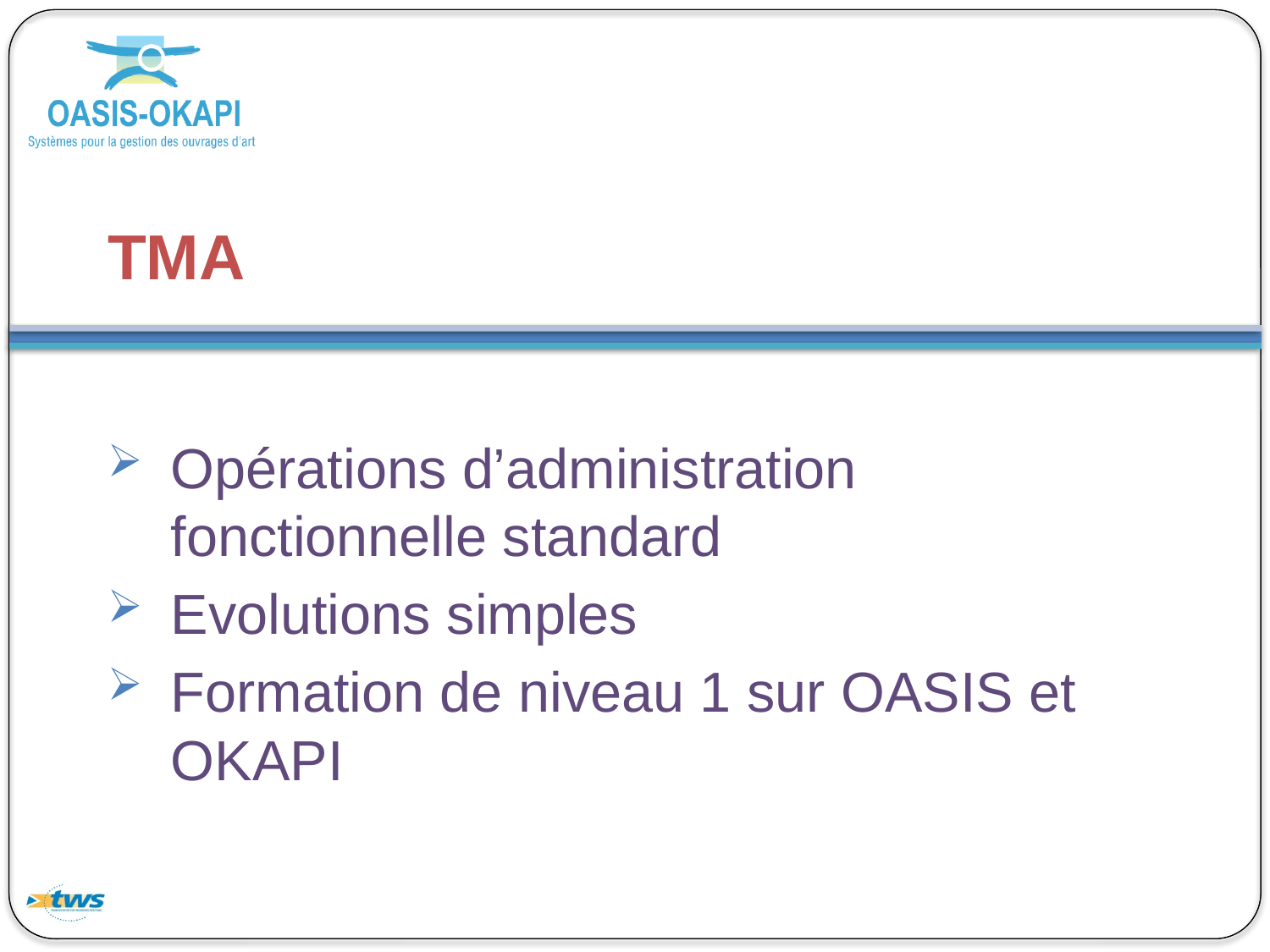

# TMA
Opérations d’administration fonctionnelle standard
Evolutions simples
Formation de niveau 1 sur OASIS et OKAPI